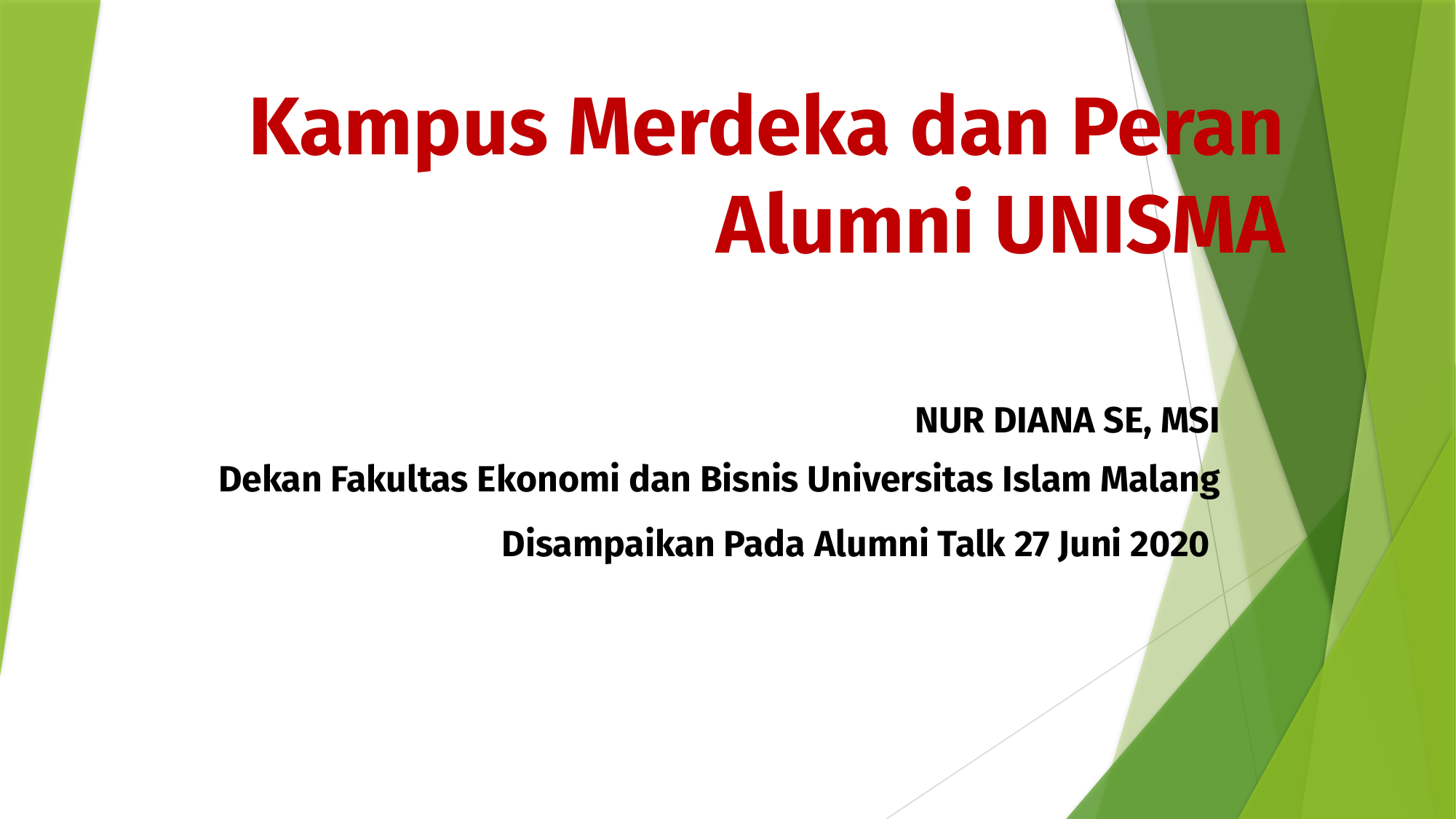

# Kampus Merdeka dan Peran Alumni UNISMA
NUR DIANA SE, MSI
Dekan Fakultas Ekonomi dan Bisnis Universitas Islam Malang
Disampaikan Pada Alumni Talk 27 Juni 2020